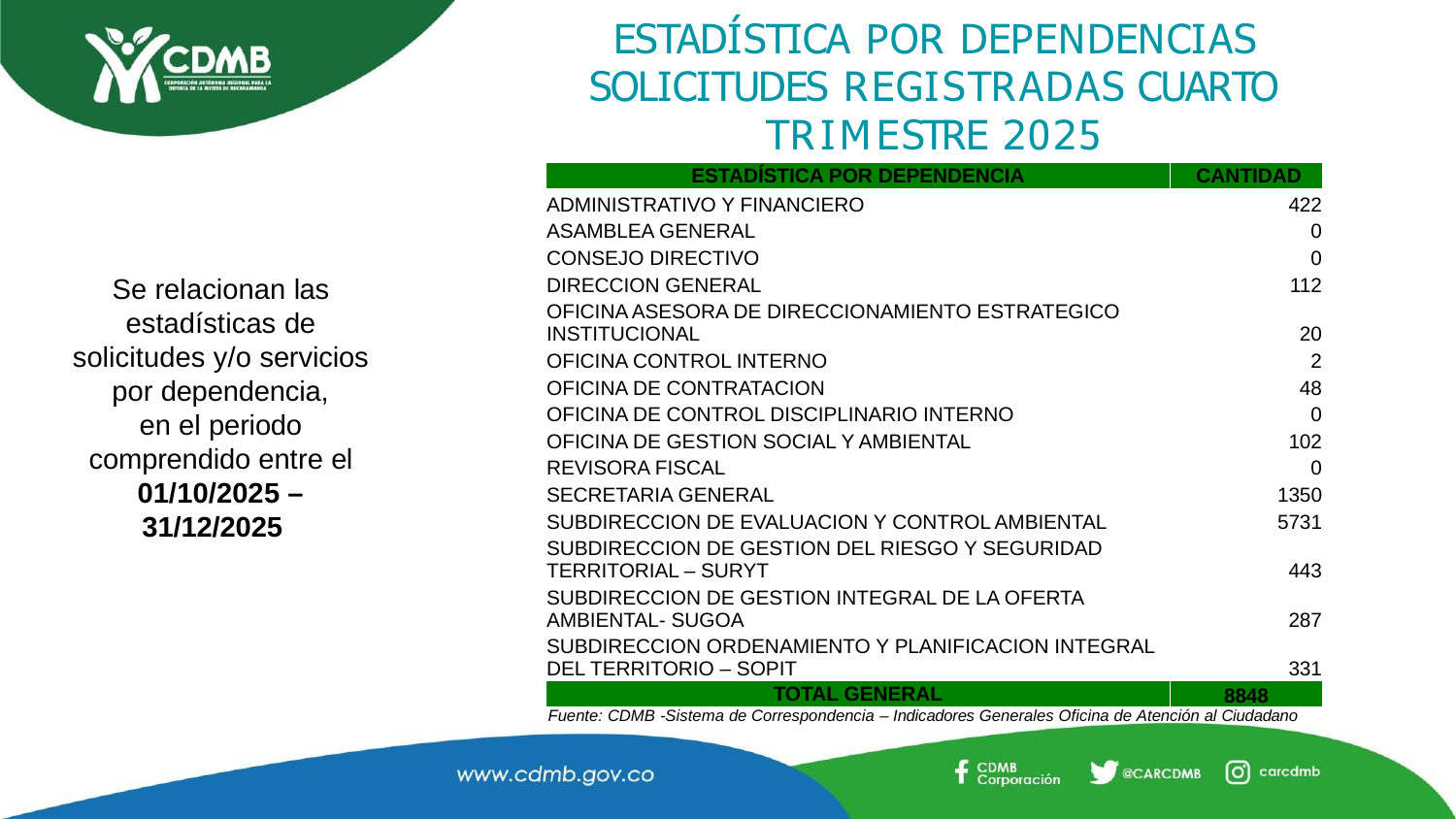

# ESTADÍSTICA POR DEPENDENCIAS SOLICITUDES REGISTRADAS CUARTO TRIMESTRE 2025
| ESTADÍSTICA POR DEPENDENCIA | CANTIDAD |
| --- | --- |
| ADMINISTRATIVO Y FINANCIERO | 422 |
| ASAMBLEA GENERAL | 0 |
| CONSEJO DIRECTIVO | 0 |
| DIRECCION GENERAL | 112 |
| OFICINA ASESORA DE DIRECCIONAMIENTO ESTRATEGICO INSTITUCIONAL | 20 |
| OFICINA CONTROL INTERNO | 2 |
| OFICINA DE CONTRATACION | 48 |
| OFICINA DE CONTROL DISCIPLINARIO INTERNO | 0 |
| OFICINA DE GESTION SOCIAL Y AMBIENTAL | 102 |
| REVISORA FISCAL | 0 |
| SECRETARIA GENERAL | 1350 |
| SUBDIRECCION DE EVALUACION Y CONTROL AMBIENTAL | 5731 |
| SUBDIRECCION DE GESTION DEL RIESGO Y SEGURIDAD TERRITORIAL – SURYT | 443 |
| SUBDIRECCION DE GESTION INTEGRAL DE LA OFERTA AMBIENTAL- SUGOA | 287 |
| SUBDIRECCION ORDENAMIENTO Y PLANIFICACION INTEGRAL DEL TERRITORIO – SOPIT | 331 |
| TOTAL GENERAL | 8848 |
Se relacionan las estadísticas de solicitudes y/o servicios por dependencia,
en el periodo comprendido entre el 01/10/2025 –
31/12/2025
Fuente: CDMB -Sistema de Correspondencia – Indicadores Generales Oficina de Atención al Ciudadano